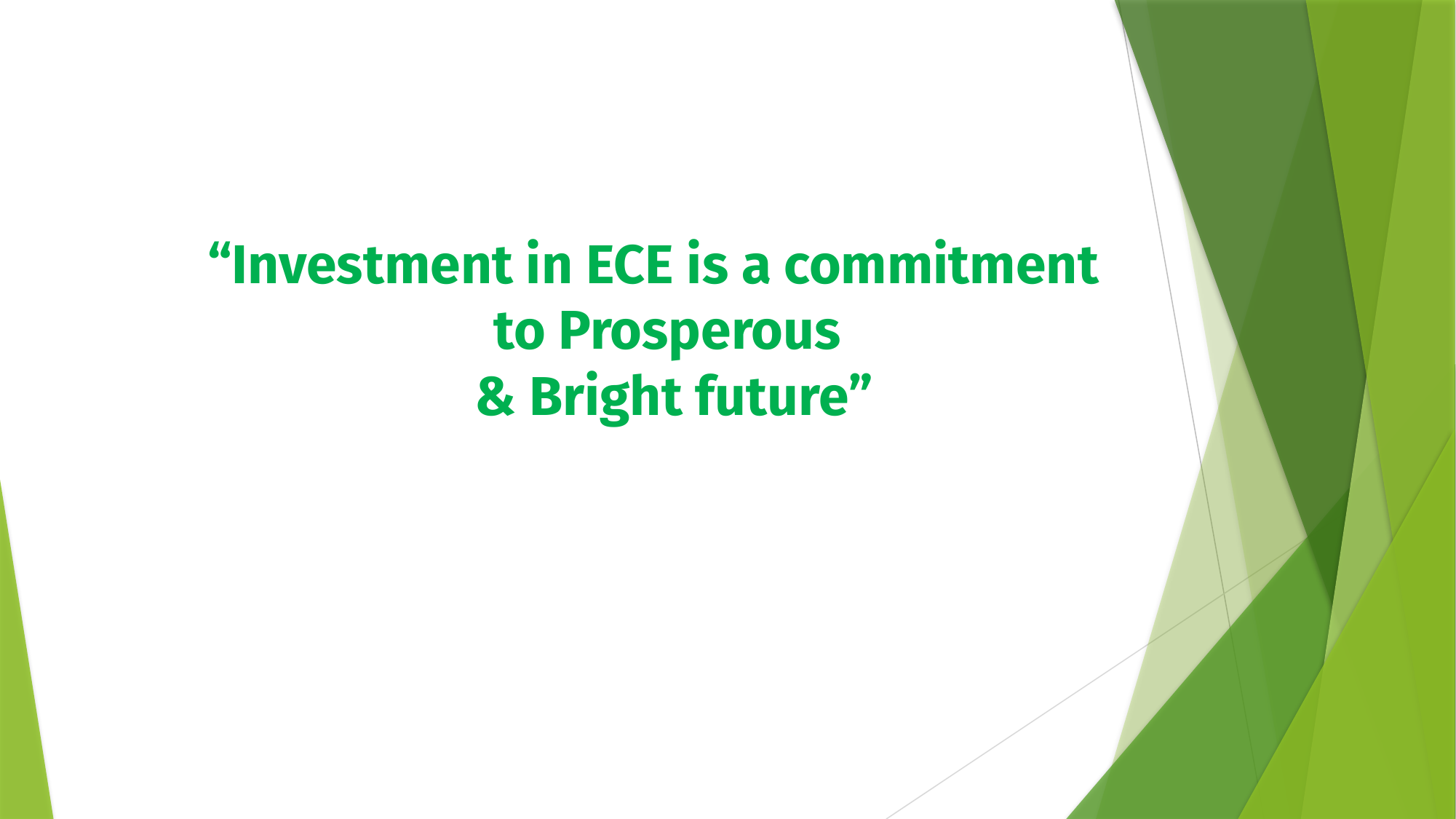

“Investment in ECE is a commitment to Prosperous
& Bright future”